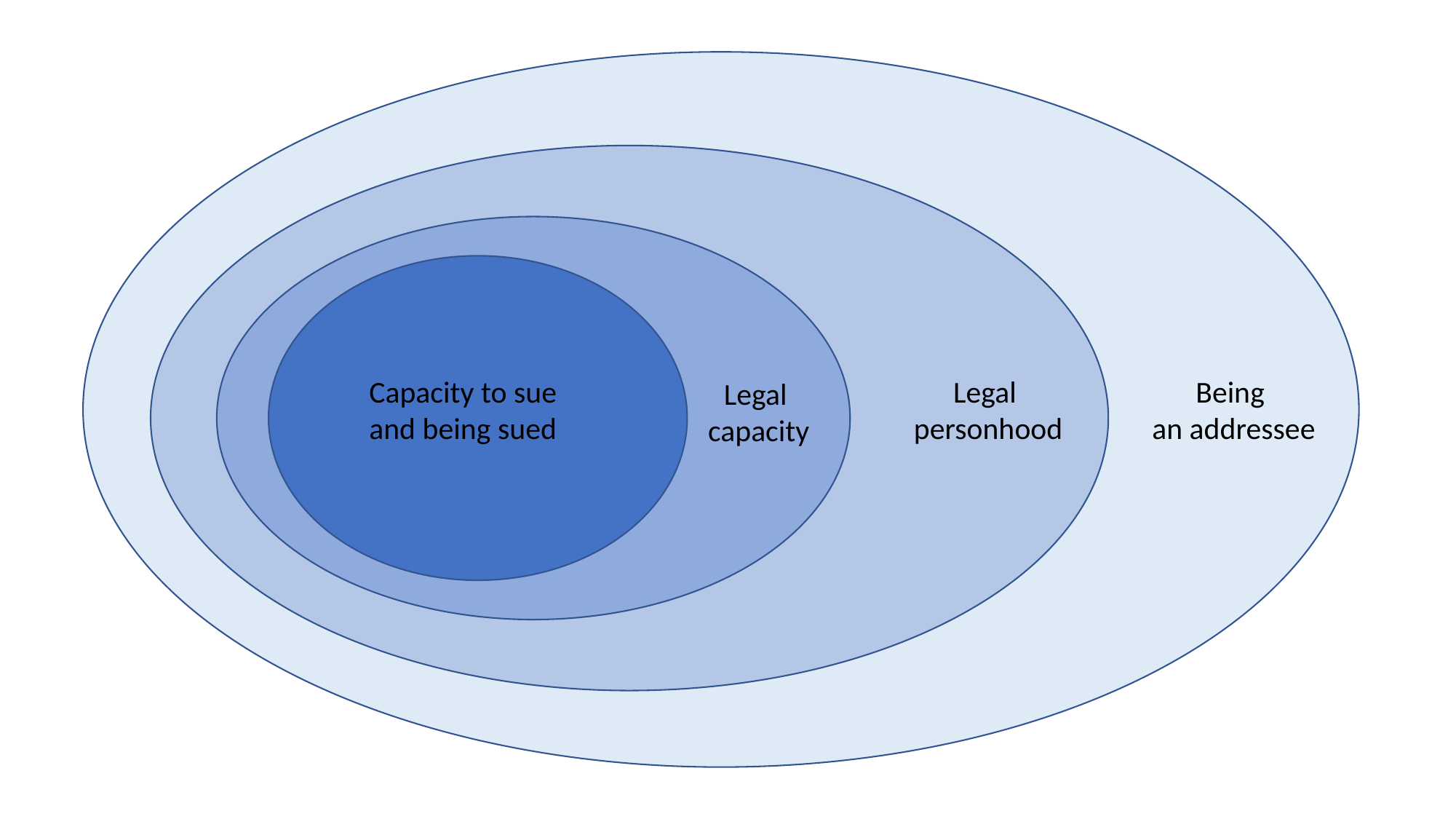

Capacity to sue and being sued
Legal
personhood
Being
an addressee
Legal
capacity